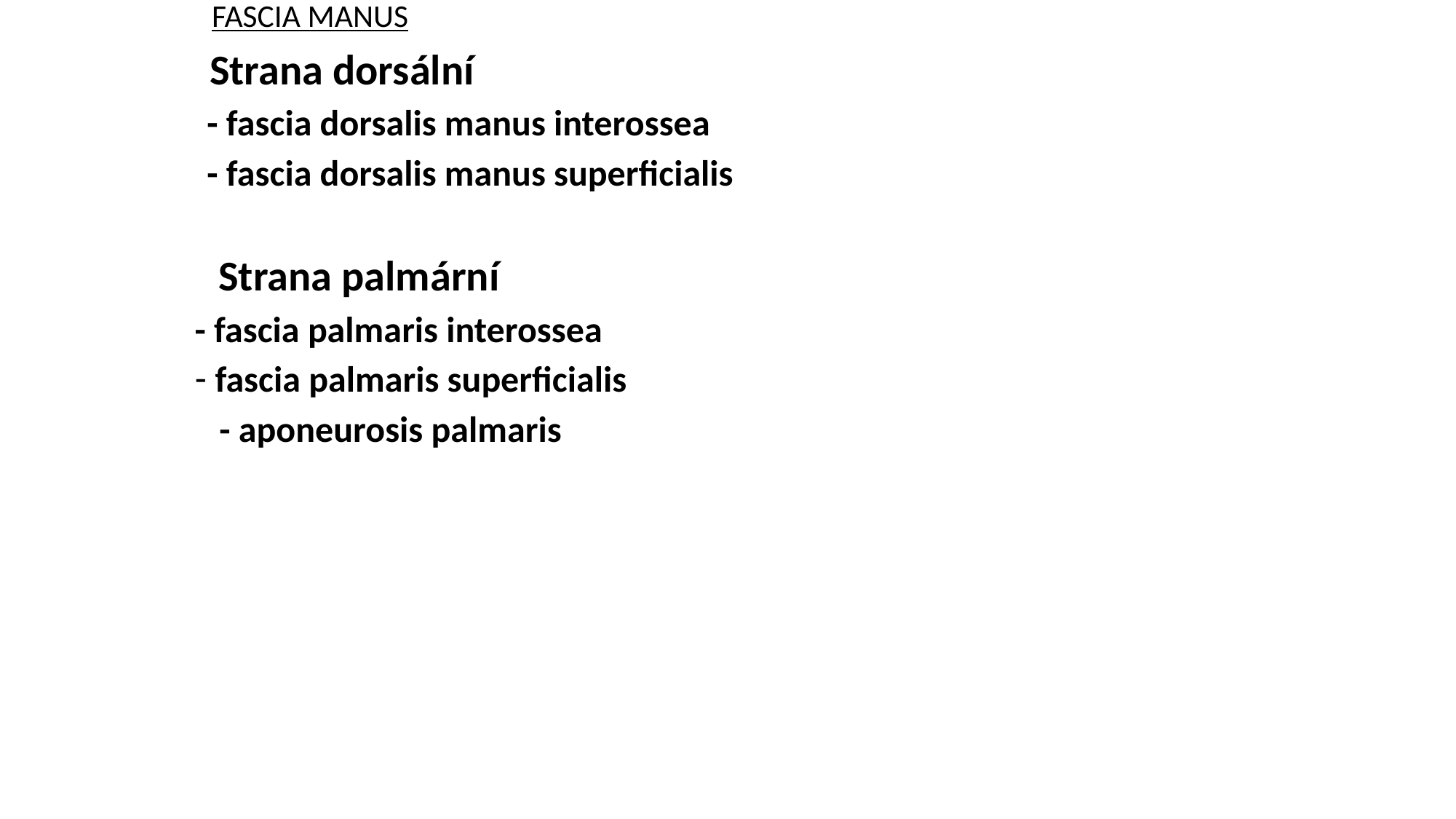

FASCIA MANUS
Strana dorsální
- fascia dorsalis manus interossea
- fascia dorsalis manus superficialis

 Strana palmární
- fascia palmaris interossea
 fascia palmaris superficialis
   - aponeurosis palmaris